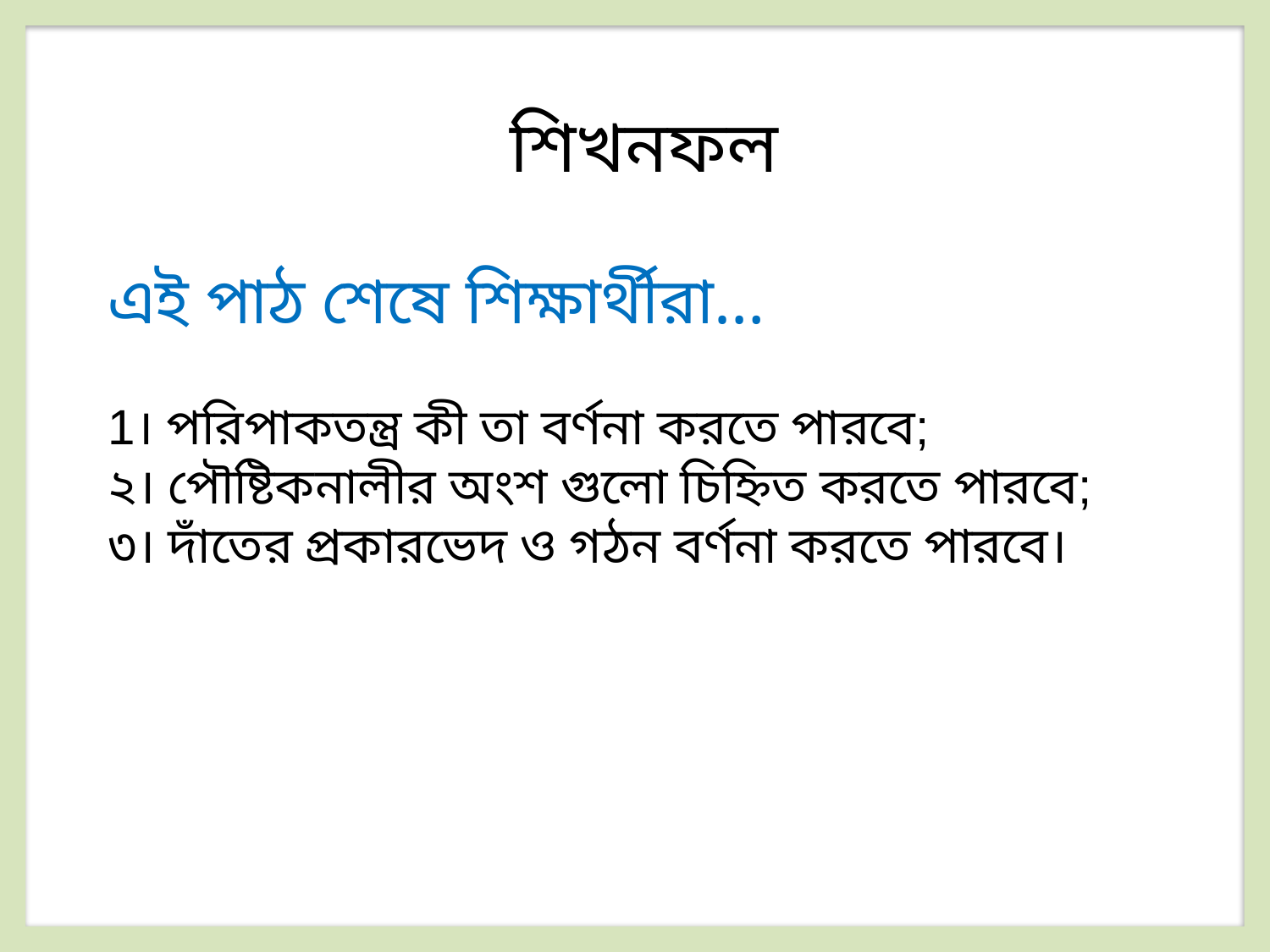

শিখনফল
এই পাঠ শেষে শিক্ষার্থীরা…

1। পরিপাকতন্ত্র কী তা বর্ণনা করতে পারবে;
২। পৌষ্টিকনালীর অংশ গুলো চিহ্নিত করতে পারবে;
৩। দাঁতের প্রকারভেদ ও গঠন বর্ণনা করতে পারবে।